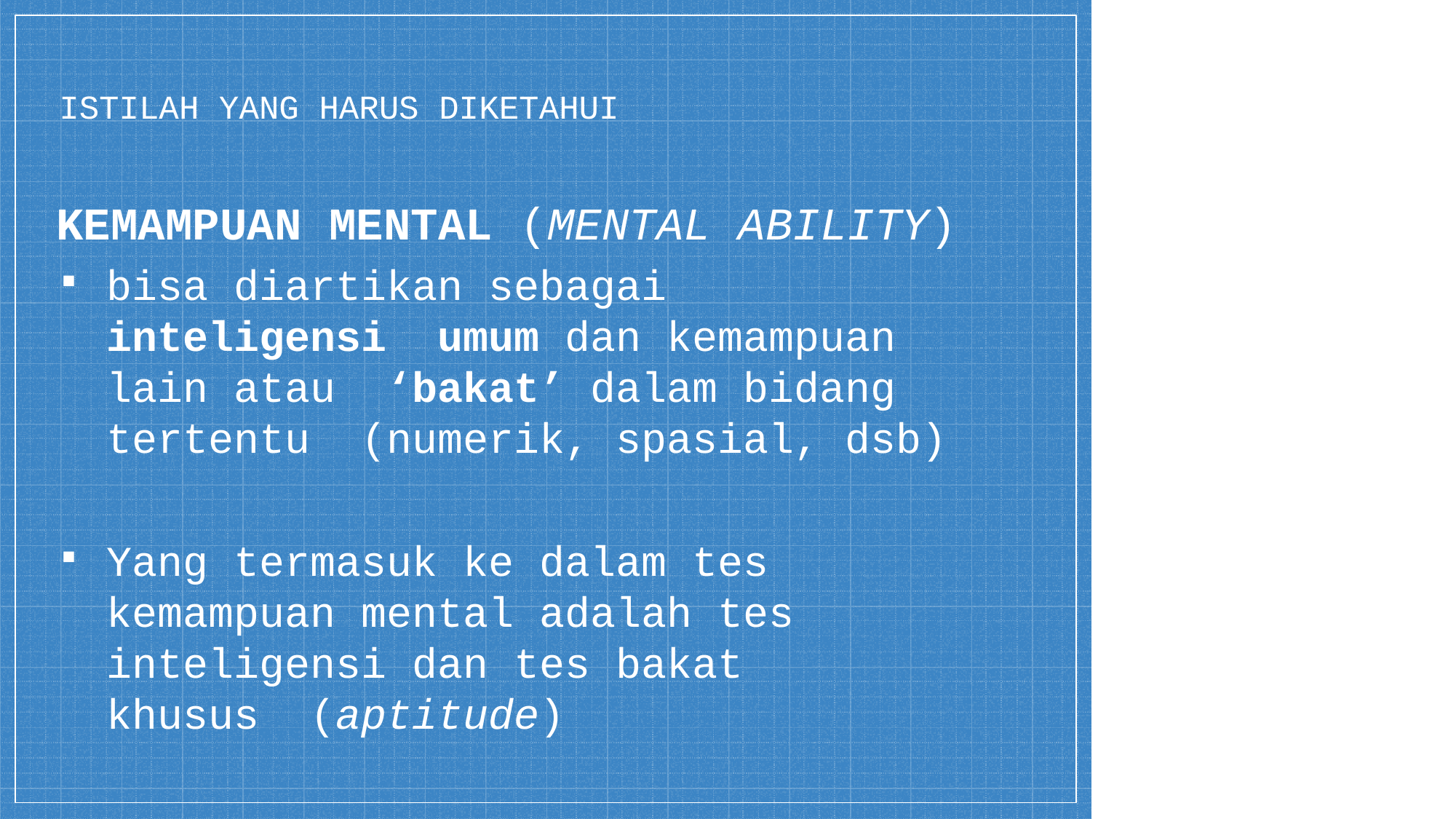

ISTILAH YANG HARUS DIKETAHUI
# KEMAMPUAN MENTAL (MENTAL ABILITY)
bisa diartikan sebagai inteligensi  umum dan kemampuan lain atau  ‘bakat’ dalam bidang tertentu  (numerik, spasial, dsb)

Yang termasuk ke dalam tes  kemampuan mental adalah tes  inteligensi dan tes bakat khusus  (aptitude)